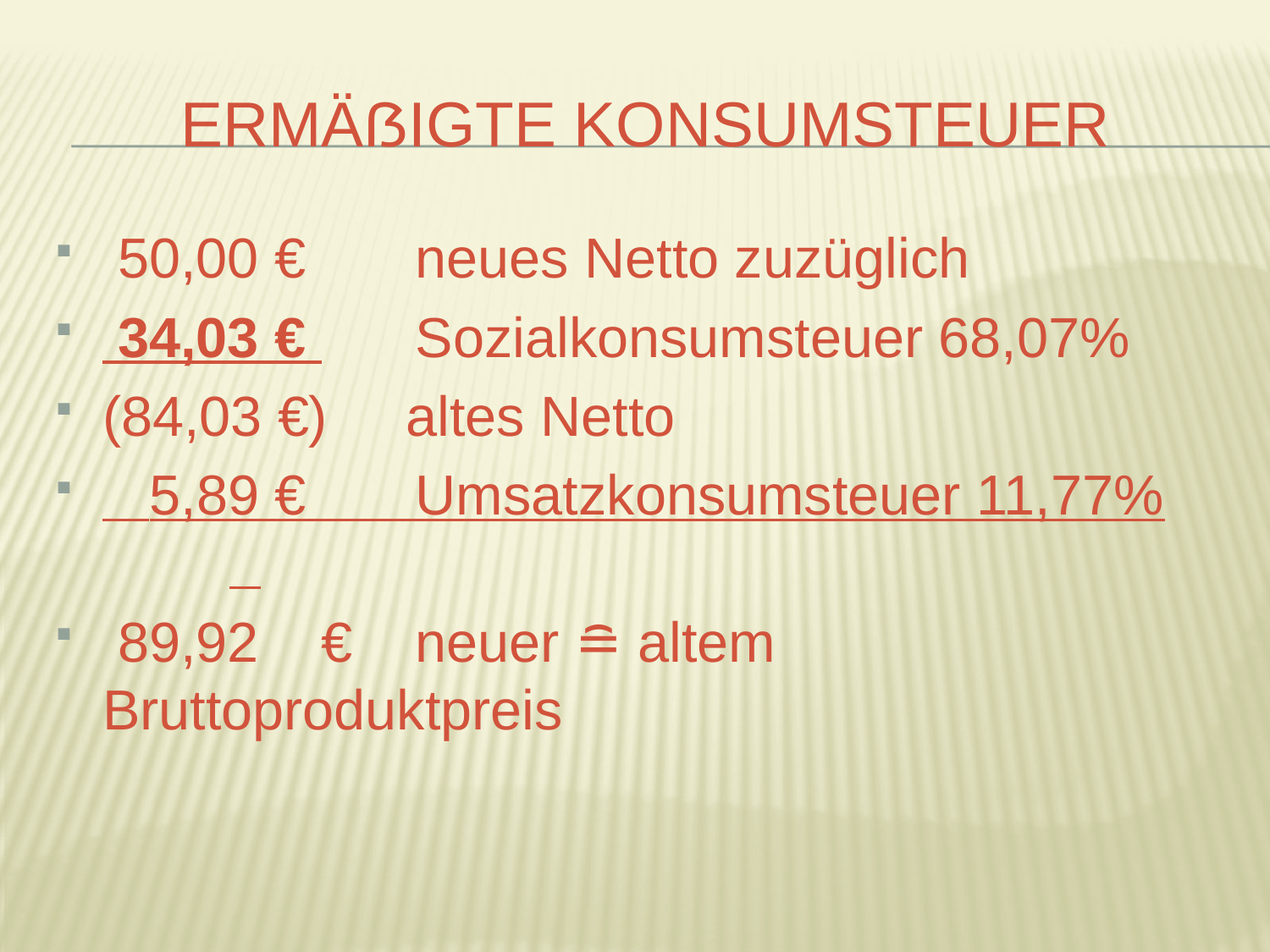

# ermäßigte Konsumsteuer
 50,00 €       neues Netto zuzüglich
 34,03 €       Sozialkonsumsteuer 68,07%
(84,03 €)     altes Netto
   5,89 €       Umsatzkonsumsteuer 11,77%
 89,92    €    neuer ≘ altem Bruttoproduktpreis